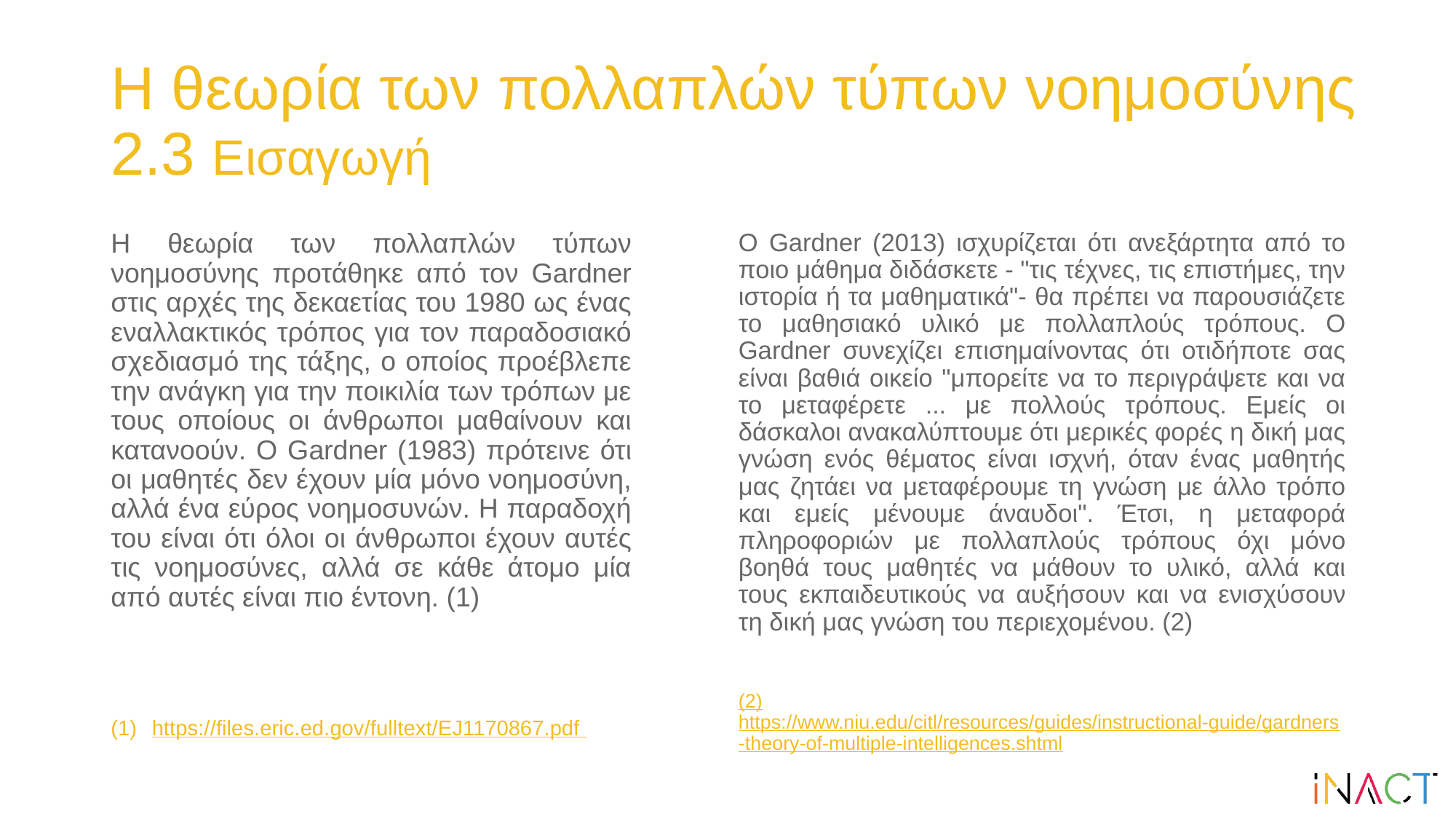

# Η θεωρία των πολλαπλών τύπων νοημοσύνης 2.3 Εισαγωγή
Η θεωρία των πολλαπλών τύπων νοημοσύνης προτάθηκε από τον Gardner στις αρχές της δεκαετίας του 1980 ως ένας εναλλακτικός τρόπος για τον παραδοσιακό σχεδιασμό της τάξης, ο οποίος προέβλεπε την ανάγκη για την ποικιλία των τρόπων με τους οποίους οι άνθρωποι μαθαίνουν και κατανοούν. Ο Gardner (1983) πρότεινε ότι οι μαθητές δεν έχουν μία μόνο νοημοσύνη, αλλά ένα εύρος νοημοσυνών. Η παραδοχή του είναι ότι όλοι οι άνθρωποι έχουν αυτές τις νοημοσύνες, αλλά σε κάθε άτομο μία από αυτές είναι πιο έντονη. (1)

https://files.eric.ed.gov/fulltext/EJ1170867.pdf
Ο Gardner (2013) ισχυρίζεται ότι ανεξάρτητα από το ποιο μάθημα διδάσκετε - "τις τέχνες, τις επιστήμες, την ιστορία ή τα μαθηματικά"- θα πρέπει να παρουσιάζετε το μαθησιακό υλικό με πολλαπλούς τρόπους. Ο Gardner συνεχίζει επισημαίνοντας ότι οτιδήποτε σας είναι βαθιά οικείο "μπορείτε να το περιγράψετε και να το μεταφέρετε ... με πολλούς τρόπους. Εμείς οι δάσκαλοι ανακαλύπτουμε ότι μερικές φορές η δική μας γνώση ενός θέματος είναι ισχνή, όταν ένας μαθητής μας ζητάει να μεταφέρουμε τη γνώση με άλλο τρόπο και εμείς μένουμε άναυδοι". Έτσι, η μεταφορά πληροφοριών με πολλαπλούς τρόπους όχι μόνο βοηθά τους μαθητές να μάθουν το υλικό, αλλά και τους εκπαιδευτικούς να αυξήσουν και να ενισχύσουν τη δική μας γνώση του περιεχομένου. (2)

(2) https://www.niu.edu/citl/resources/guides/instructional-guide/gardners-theory-of-multiple-intelligences.shtml